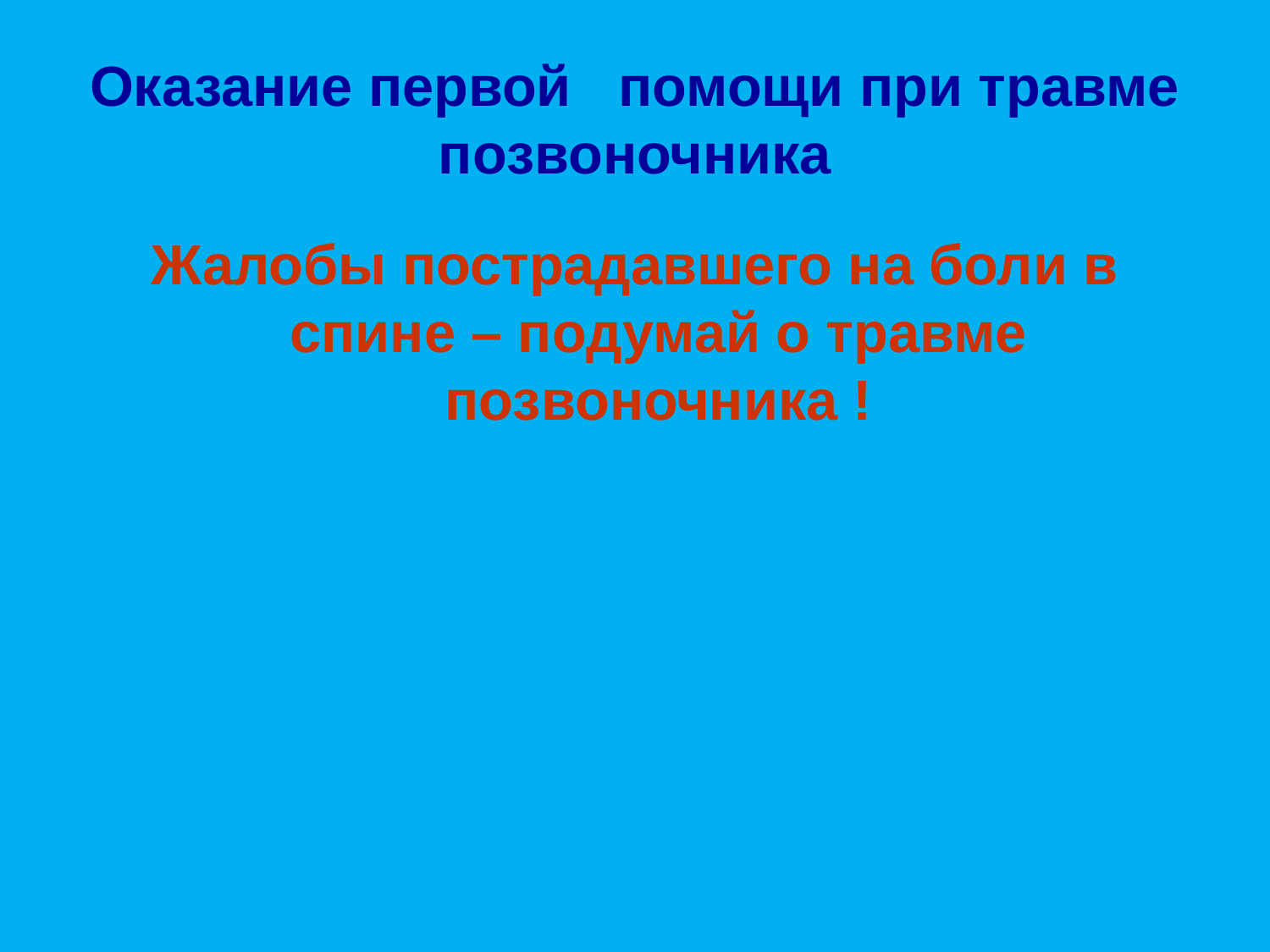

# Оказание первой   помощи при травме позвоночника
Жалобы пострадавшего на боли в спине – подумай о травме позвоночника !